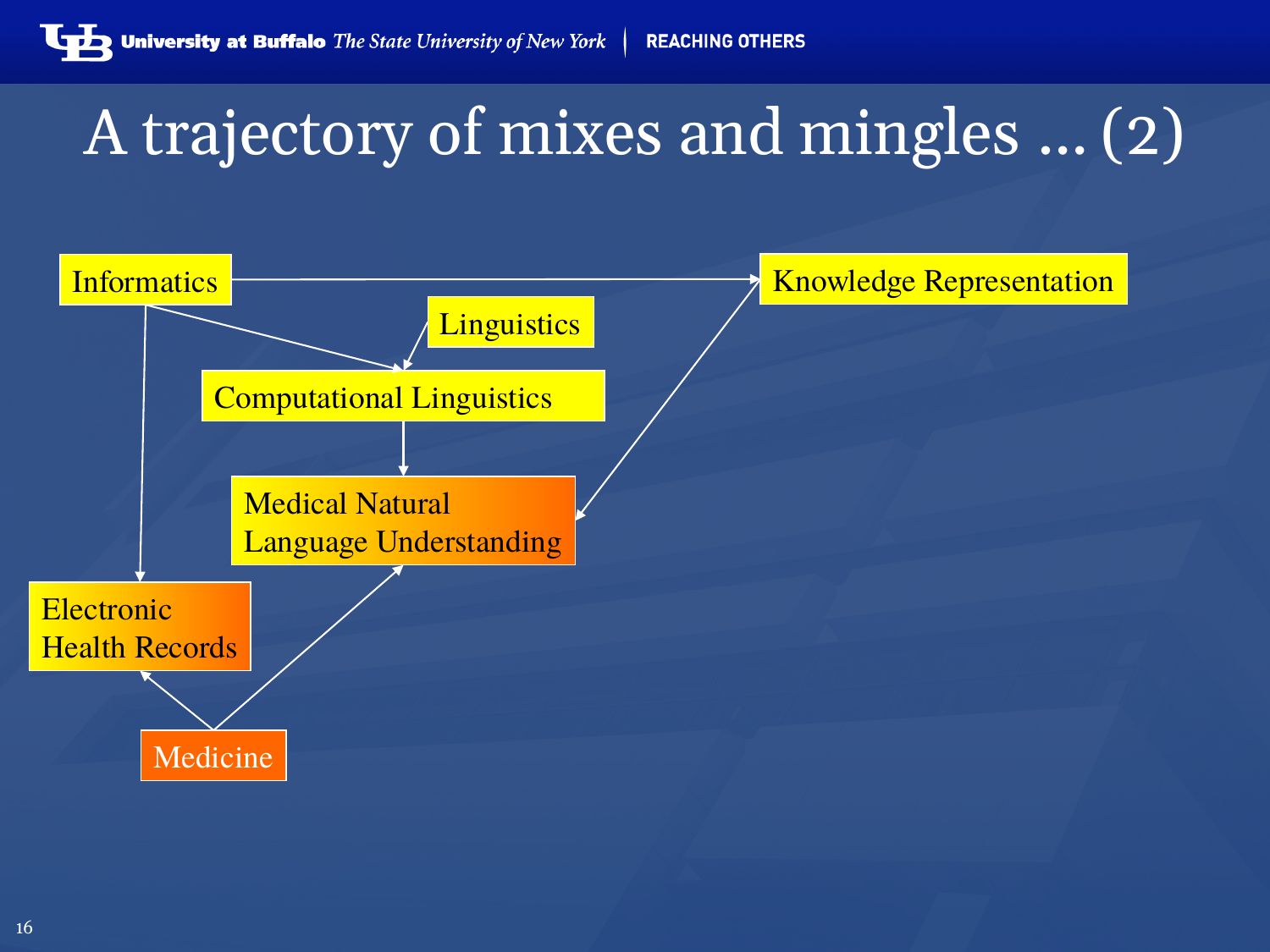

# A trajectory of mixes and mingles … (2)
Knowledge Representation
Informatics
Electronic
Health Records
Medicine
Linguistics
Computational Linguistics
Medical Natural
Language Understanding